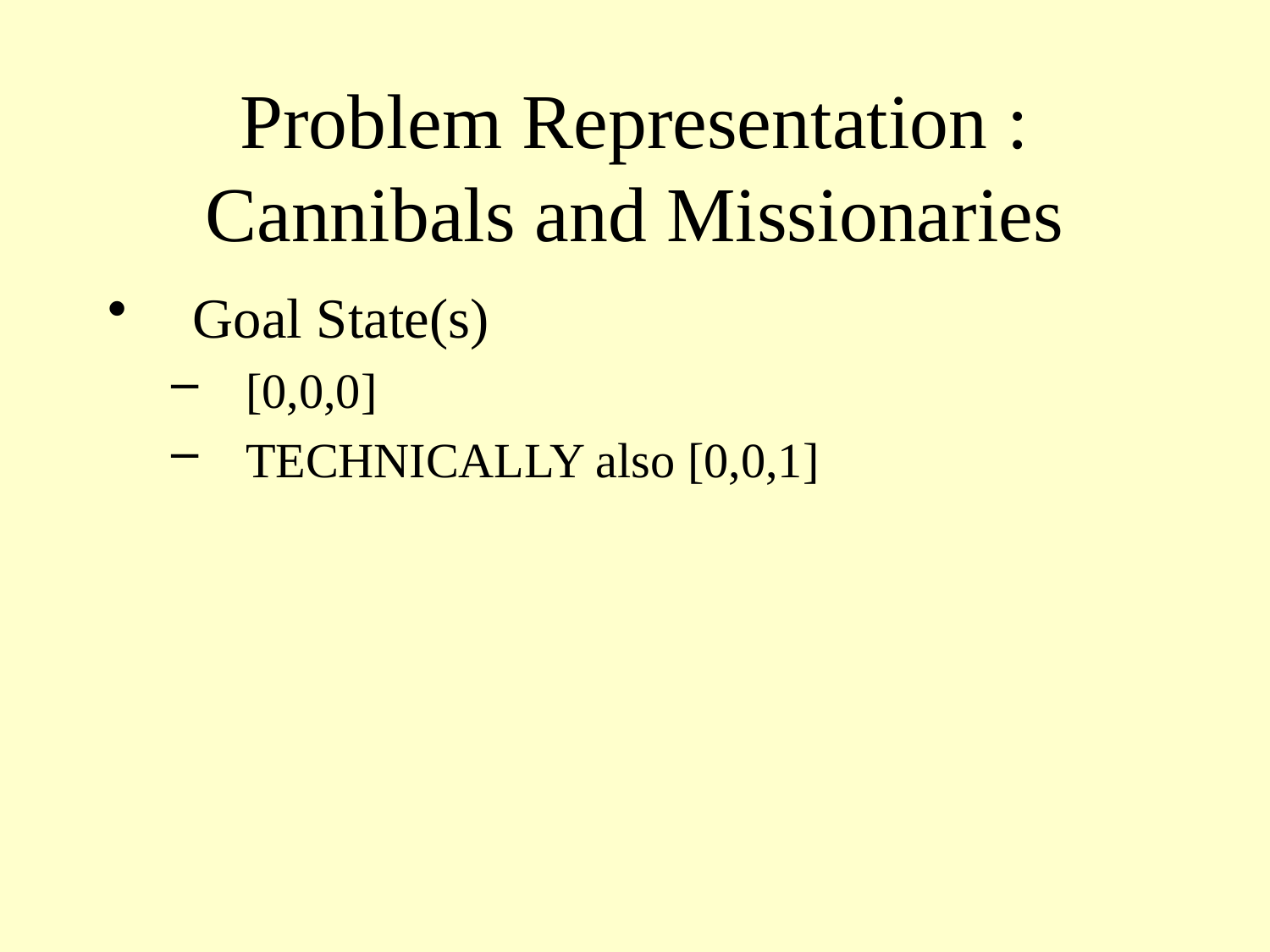

# Problem Representation : Cannibals and Missionaries
Goal State(s)
[0,0,0]
TECHNICALLY also [0,0,1]